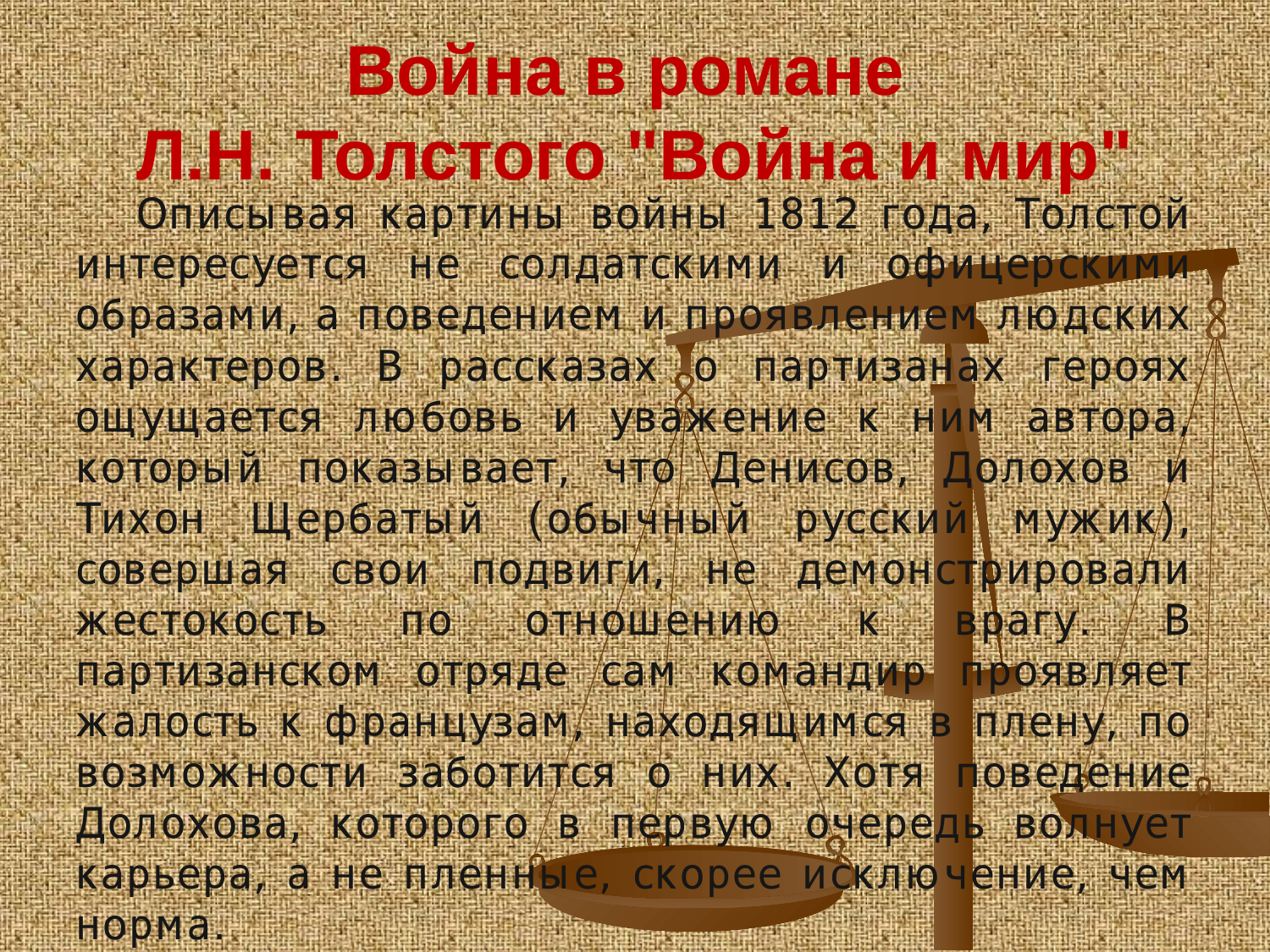

# Война в романе Л.Н. Толстого "Война и мир"
   Описывая картины войны 1812 года, Толстой интересуется не солдатскими и офицерскими образами, а поведением и проявлением людских характеров. В рассказах о партизанах героях ощущается любовь и уважение к ним автора, который показывает, что Денисов, Долохов и Тихон Щербатый (обычный русский мужик), совершая свои подвиги, не демонстрировали жестокость по отношению к врагу. В партизанском отряде сам командир проявляет жалость к французам, находящимся в плену, по возможности заботится о них. Хотя поведение Долохова, которого в первую очередь волнует карьера, а не пленные, скорее исключение, чем норма.